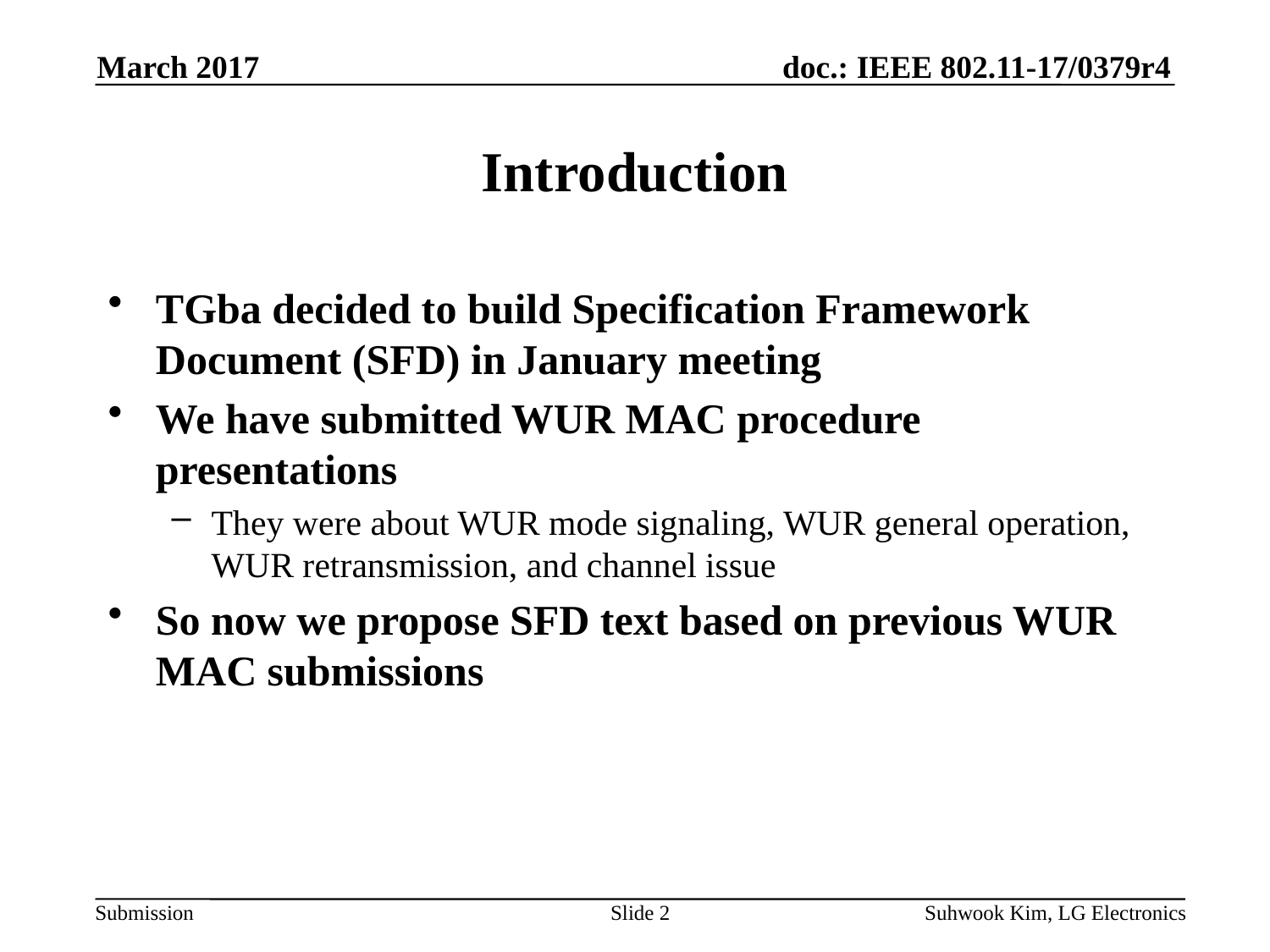

March 2017
# Introduction
TGba decided to build Specification Framework Document (SFD) in January meeting
We have submitted WUR MAC procedure presentations
They were about WUR mode signaling, WUR general operation, WUR retransmission, and channel issue
So now we propose SFD text based on previous WUR MAC submissions
Slide 2
Suhwook Kim, LG Electronics